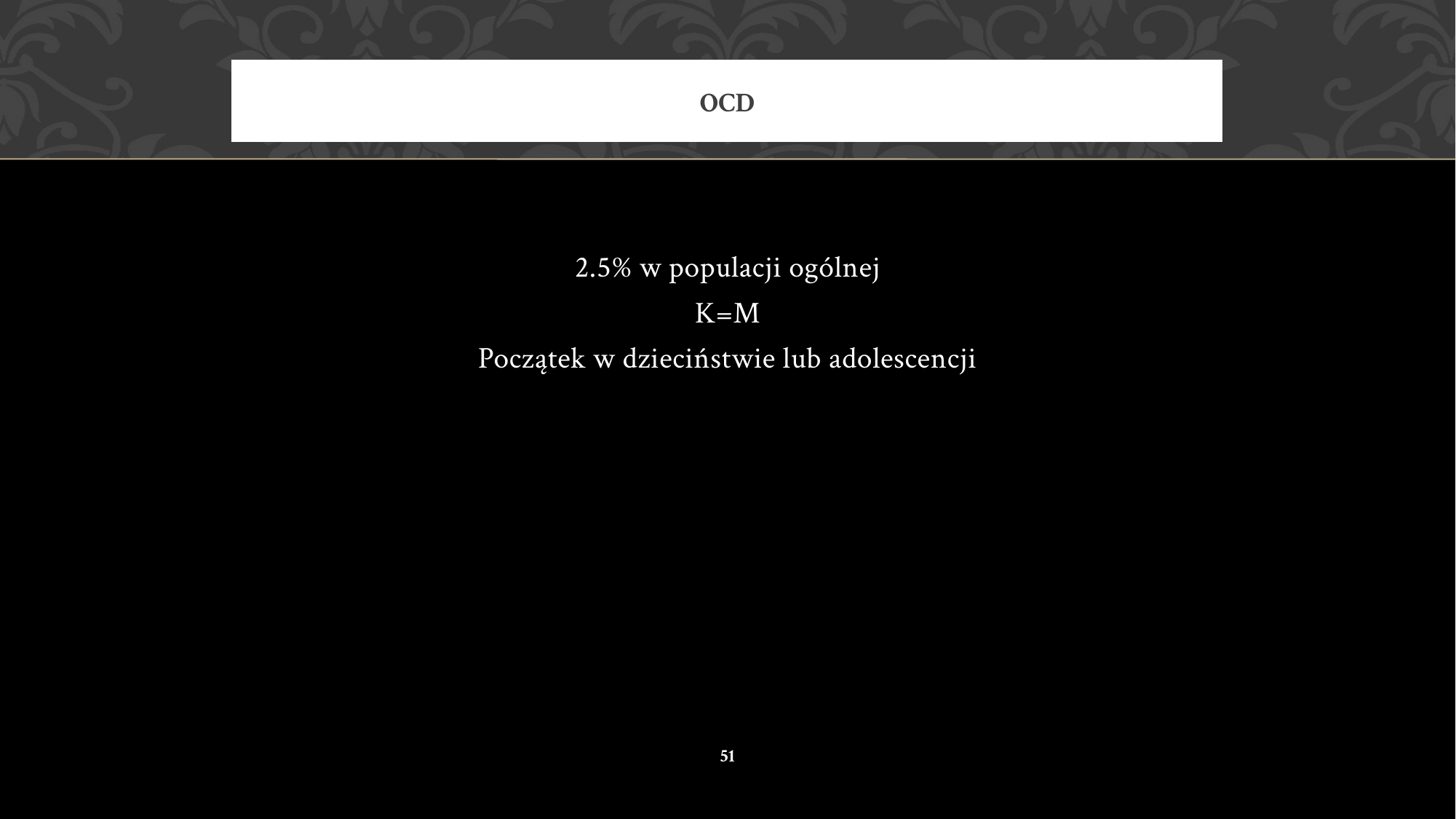

# OCD
2.5% w populacji ogólnej
K=M
Początek w dzieciństwie lub adolescencji
51